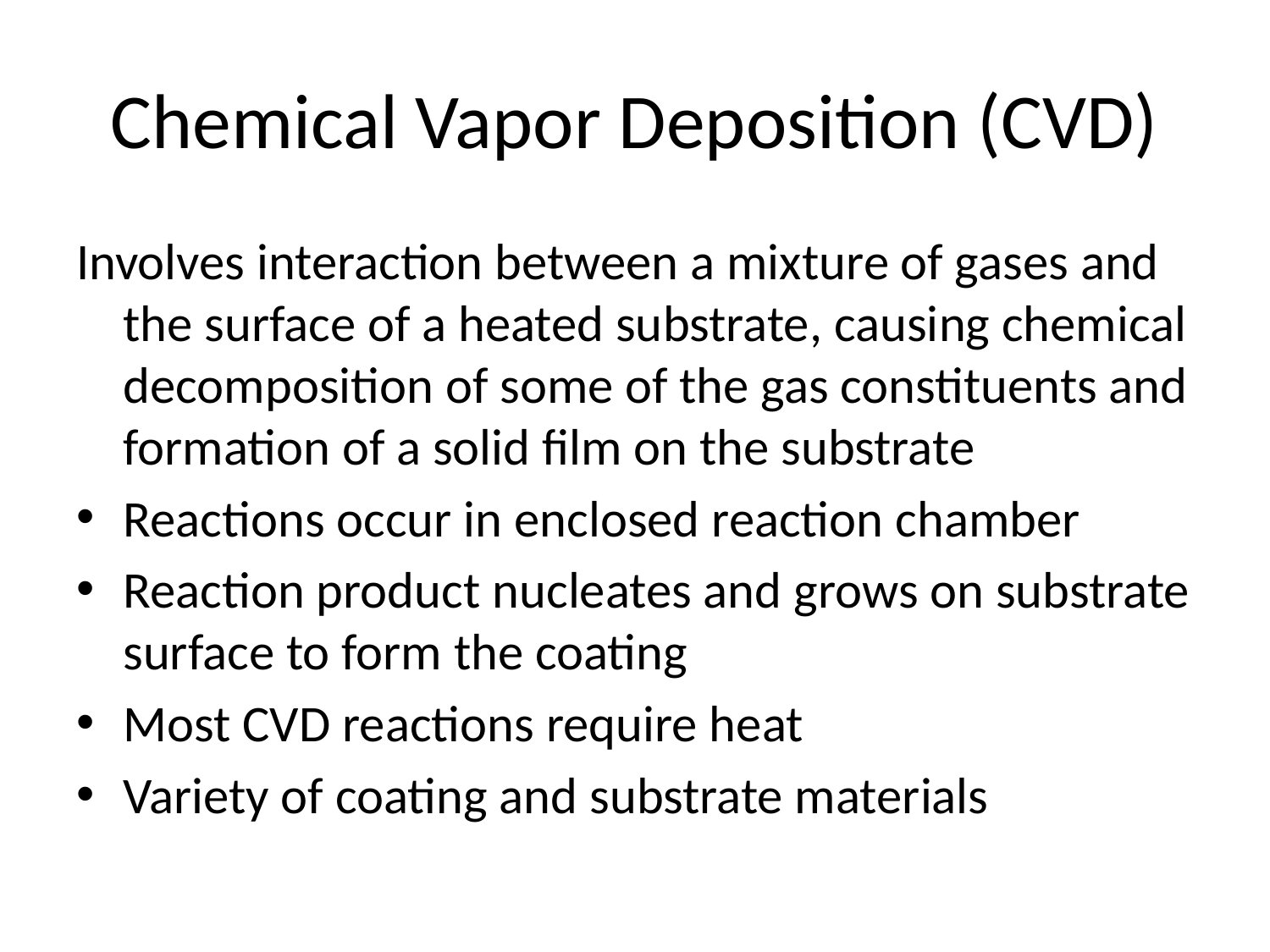

# Chemical Vapor Deposition (CVD)
Involves interaction between a mixture of gases and the surface of a heated substrate, causing chemical decomposition of some of the gas constituents and formation of a solid film on the substrate
Reactions occur in enclosed reaction chamber
Reaction product nucleates and grows on substrate surface to form the coating
Most CVD reactions require heat
Variety of coating and substrate materials